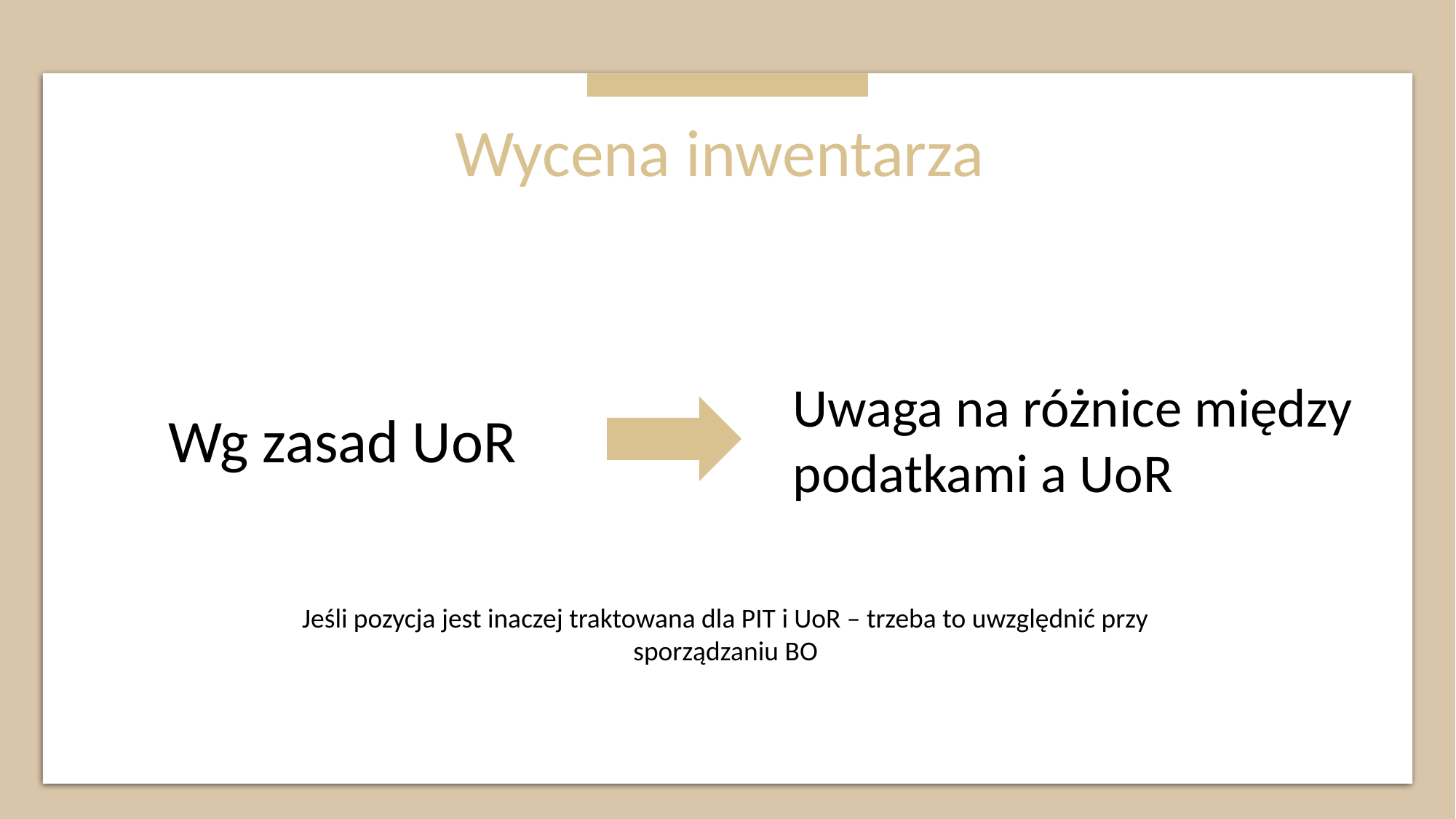

# Wycena inwentarza
Uwaga na różnice między podatkami a UoR
Wg zasad UoR

Jeśli pozycja jest inaczej traktowana dla PIT i UoR – trzeba to uwzględnić przy sporządzaniu BO